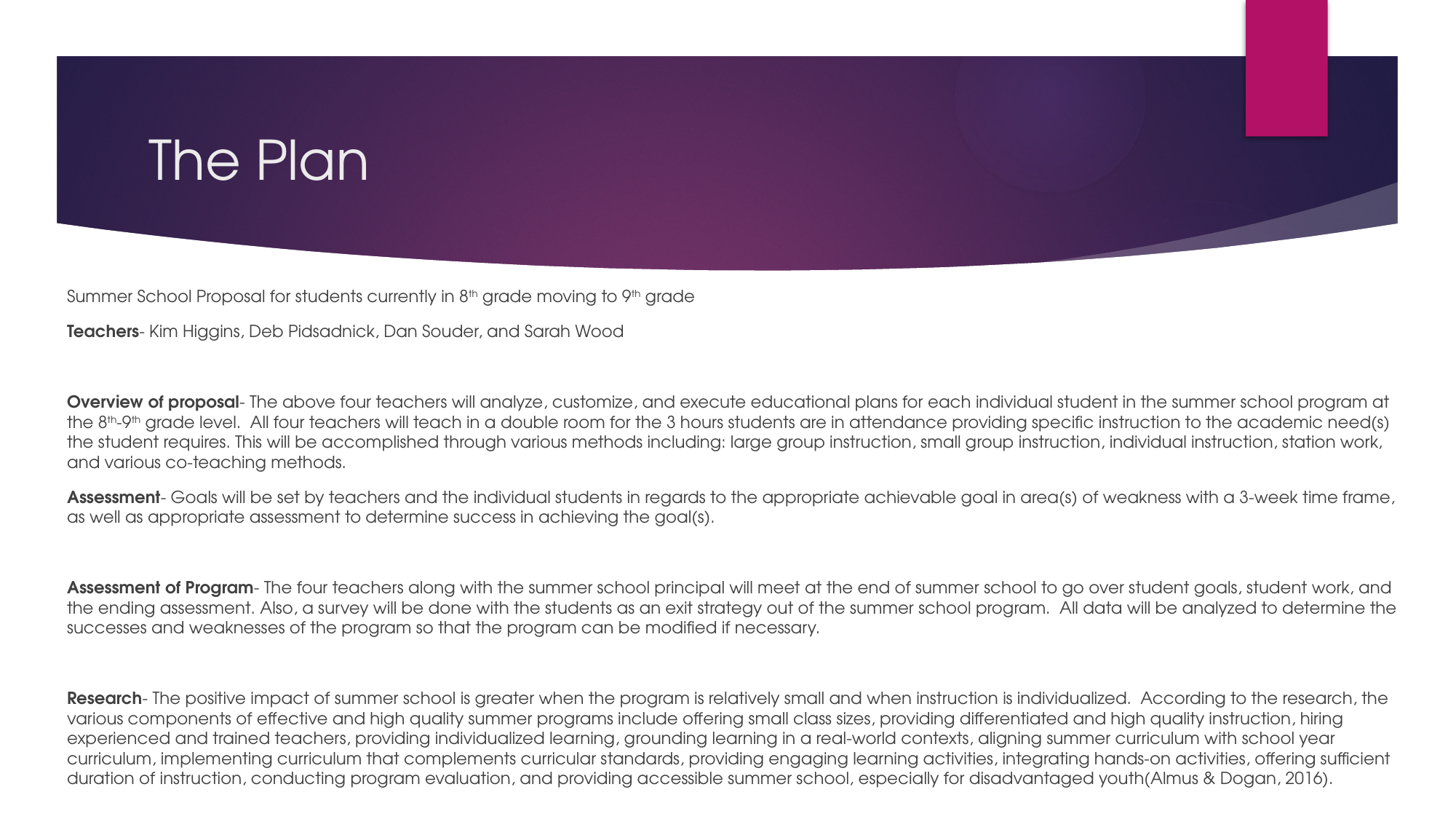

# The Plan
Summer School Proposal for students currently in 8th grade moving to 9th grade
Teachers- Kim Higgins, Deb Pidsadnick, Dan Souder, and Sarah Wood

Overview of proposal- The above four teachers will analyze, customize, and execute educational plans for each individual student in the summer school program at the 8th-9th grade level.  All four teachers will teach in a double room for the 3 hours students are in attendance providing specific instruction to the academic need(s) the student requires. This will be accomplished through various methods including: large group instruction, small group instruction, individual instruction, station work, and various co-teaching methods.
Assessment- Goals will be set by teachers and the individual students in regards to the appropriate achievable goal in area(s) of weakness with a 3-week time frame, as well as appropriate assessment to determine success in achieving the goal(s).

Assessment of Program- The four teachers along with the summer school principal will meet at the end of summer school to go over student goals, student work, and the ending assessment. Also, a survey will be done with the students as an exit strategy out of the summer school program.  All data will be analyzed to determine the successes and weaknesses of the program so that the program can be modified if necessary.

Research- The positive impact of summer school is greater when the program is relatively small and when instruction is individualized.  According to the research, the various components of effective and high quality summer programs include offering small class sizes, providing differentiated and high quality instruction, hiring experienced and trained teachers, providing individualized learning, grounding learning in a real-world contexts, aligning summer curriculum with school year curriculum, implementing curriculum that complements curricular standards, providing engaging learning activities, integrating hands-on activities, offering sufficient duration of instruction, conducting program evaluation, and providing accessible summer school, especially for disadvantaged youth(Almus & Dogan, 2016).